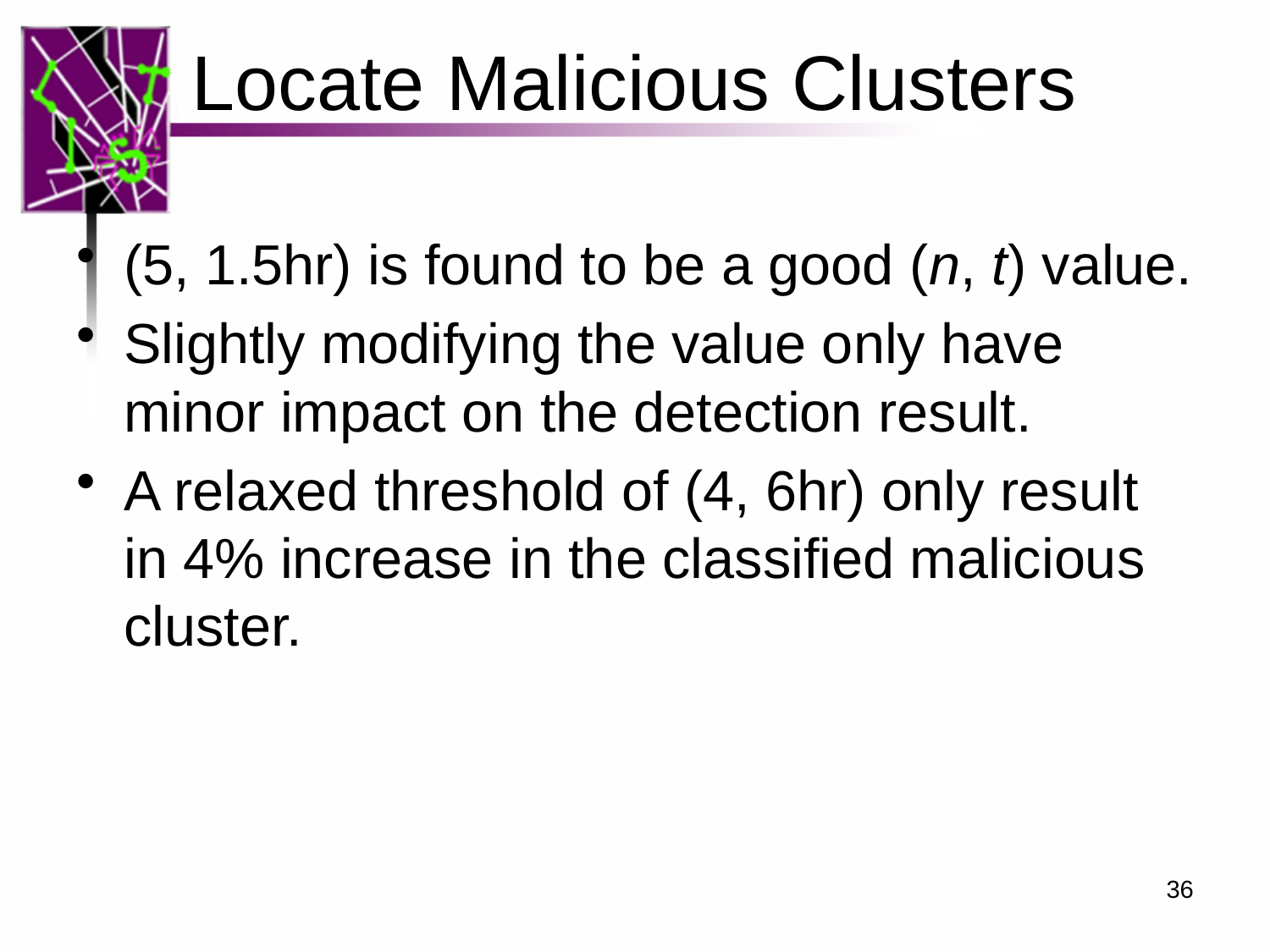

# Locate Malicious Clusters
(5, 1.5hr) is found to be a good (n, t) value.
Slightly modifying the value only have minor impact on the detection result.
A relaxed threshold of (4, 6hr) only result in 4% increase in the classified malicious cluster.
36